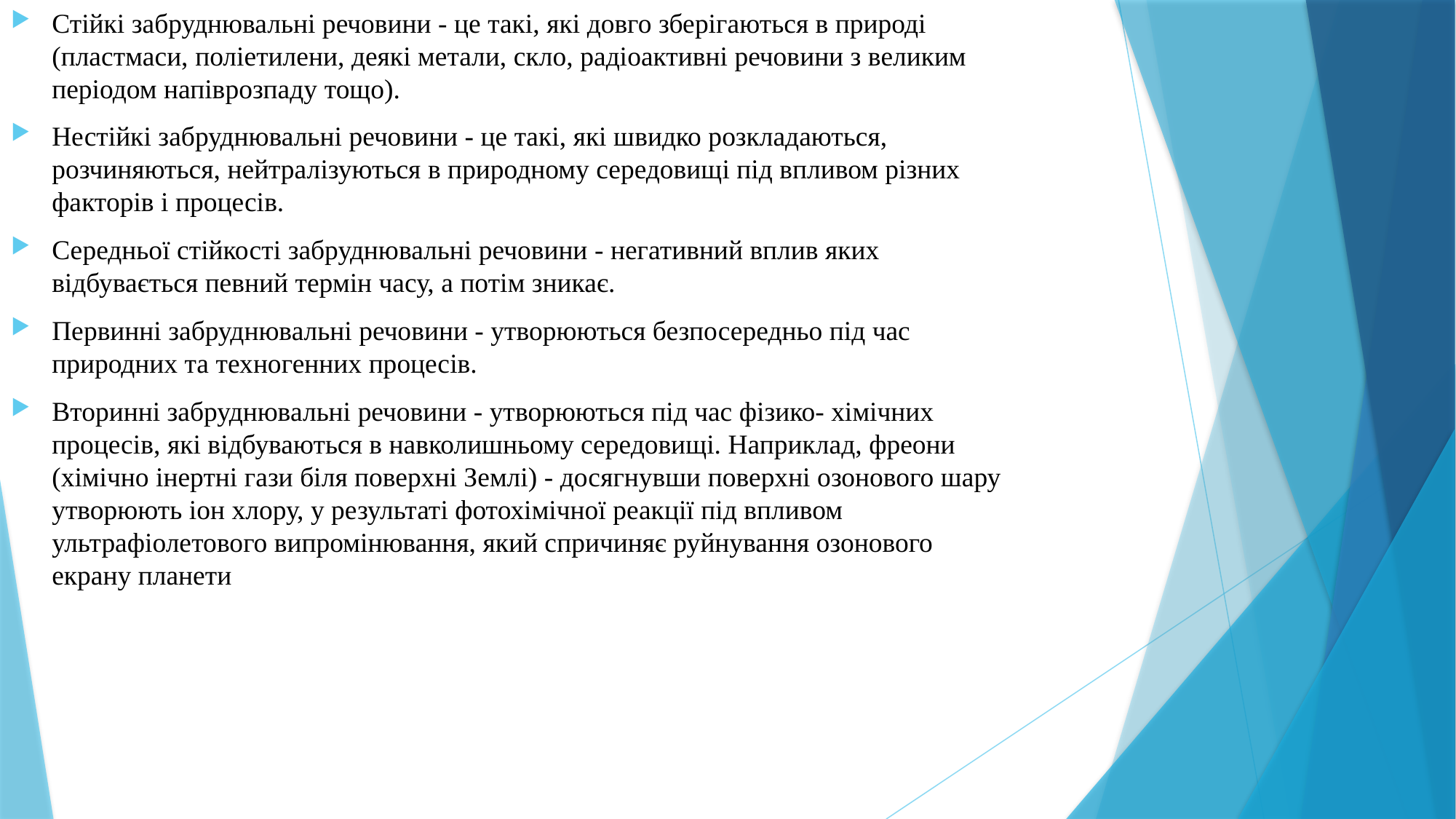

Стійкі забруднювальні речовини - це такі, які довго зберігаються в природі (пластмаси, поліетилени, деякі метали, скло, радіоактивні речовини з великим періодом напіврозпаду тощо).
Нестійкі забруднювальні речовини - це такі, які швидко розкладаються, розчиняються, нейтралізуються в природному середовищі під впливом різних факторів і процесів.
Середньої стійкості забруднювальні речовини - негативний вплив яких відбувається певний термін часу, а потім зникає.
Первинні забруднювальні речовини - утворюються безпосередньо під час природних та техногенних процесів.
Вторинні забруднювальні речовини - утворюються під час фізико- хімічних процесів, які відбуваються в навколишньому середовищі. Наприклад, фреони (хімічно інертні гази біля поверхні Землі) - досягнувши поверхні озонового шару утворюють іон хлору, у результаті фотохімічної реакції під впливом ультрафіолетового випромінювання, який спричиняє руйнування озонового екрану планети